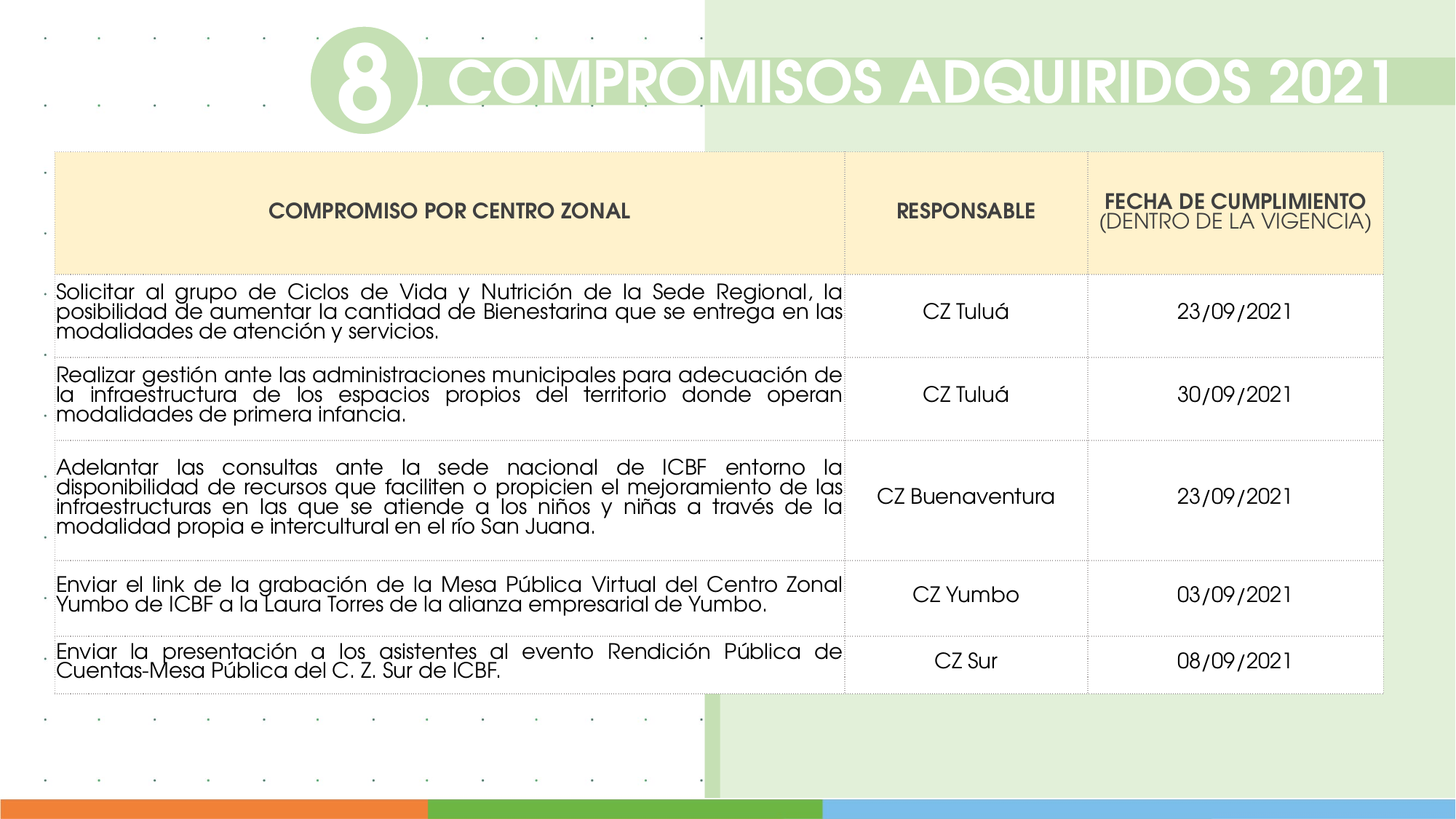

8
COMPROMISOS ADQUIRIDOS 2021

| COMPROMISO POR CENTRO ZONAL | RESPONSABLE | FECHA DE CUMPLIMIENTO (DENTRO DE LA VIGENCIA) |
| --- | --- | --- |
| Solicitar al grupo de Ciclos de Vida y Nutrición de la Sede Regional, la posibilidad de aumentar la cantidad de Bienestarina que se entrega en las modalidades de atención y servicios. | CZ Tuluá | 23/09/2021 |
| Realizar gestión ante las administraciones municipales para adecuación de la infraestructura de los espacios propios del territorio donde operan modalidades de primera infancia. | CZ Tuluá | 30/09/2021 |
| Adelantar las consultas ante la sede nacional de ICBF entorno la disponibilidad de recursos que faciliten o propicien el mejoramiento de las infraestructuras en las que se atiende a los niños y niñas a través de la modalidad propia e intercultural en el río San Juana. | CZ Buenaventura | 23/09/2021 |
| Enviar el link de la grabación de la Mesa Pública Virtual del Centro Zonal Yumbo de ICBF a la Laura Torres de la alianza empresarial de Yumbo. | CZ Yumbo | 03/09/2021 |
| Enviar la presentación a los asistentes al evento Rendición Pública de Cuentas-Mesa Pública del C. Z. Sur de ICBF. | CZ Sur | 08/09/2021 |